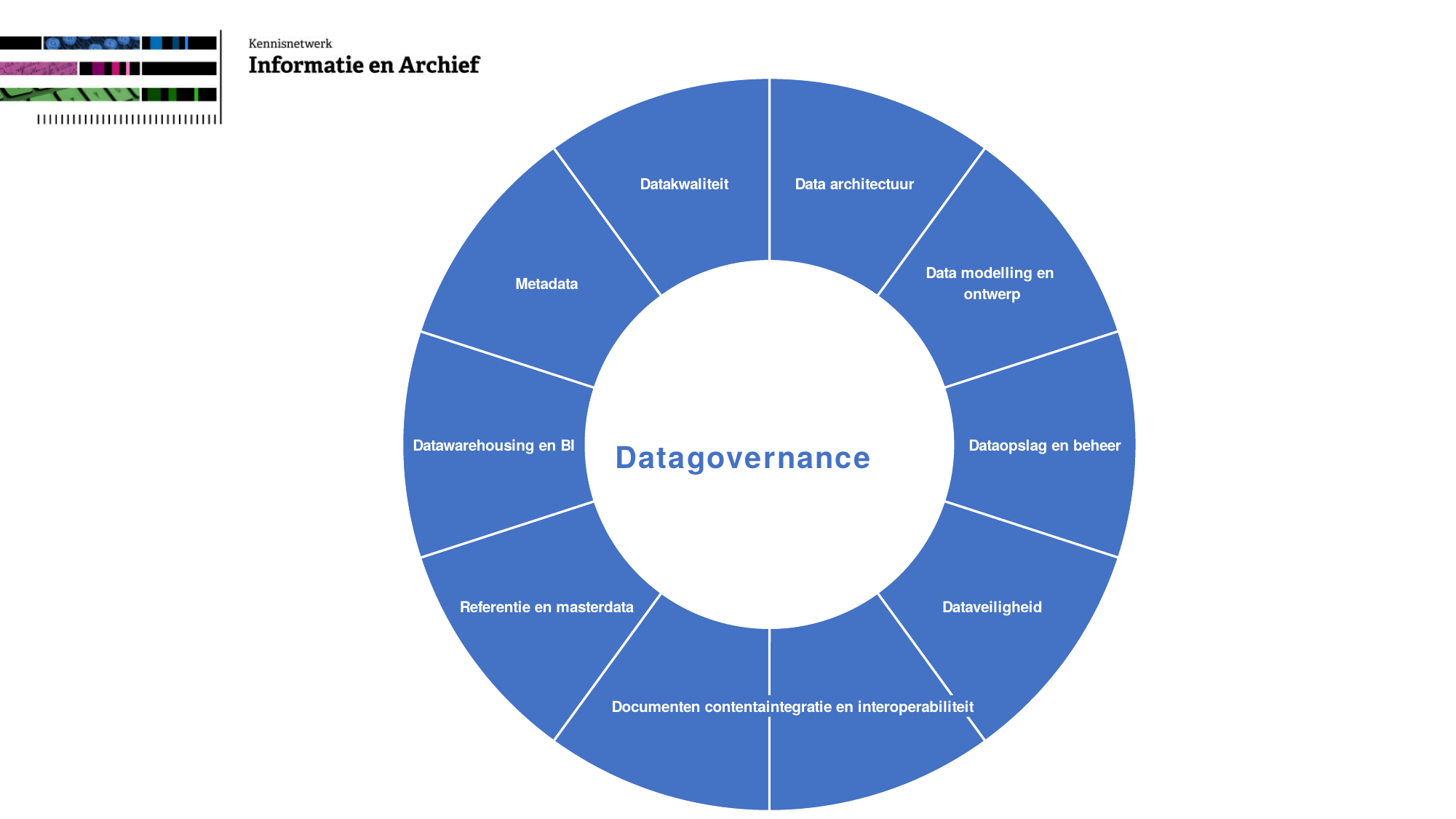

#

### Chart: Datagovernance

| Category | Verkoop |
|---|---|
| Data architectuur | 10.0 |
| Data modelling en
ontwerp | 10.0 |
| Dataopslag en beheer | 10.0 |
| Dataveiligheid | 10.0 |
| Dataintegratie en interoperabiliteit | 10.0 |
| Documenten content | 10.0 |
| Referentie en masterdata | 10.0 |
| Datawarehousing en BI | 10.0 |
| Metadata | 10.0 |
| Datakwaliteit | 10.0 |